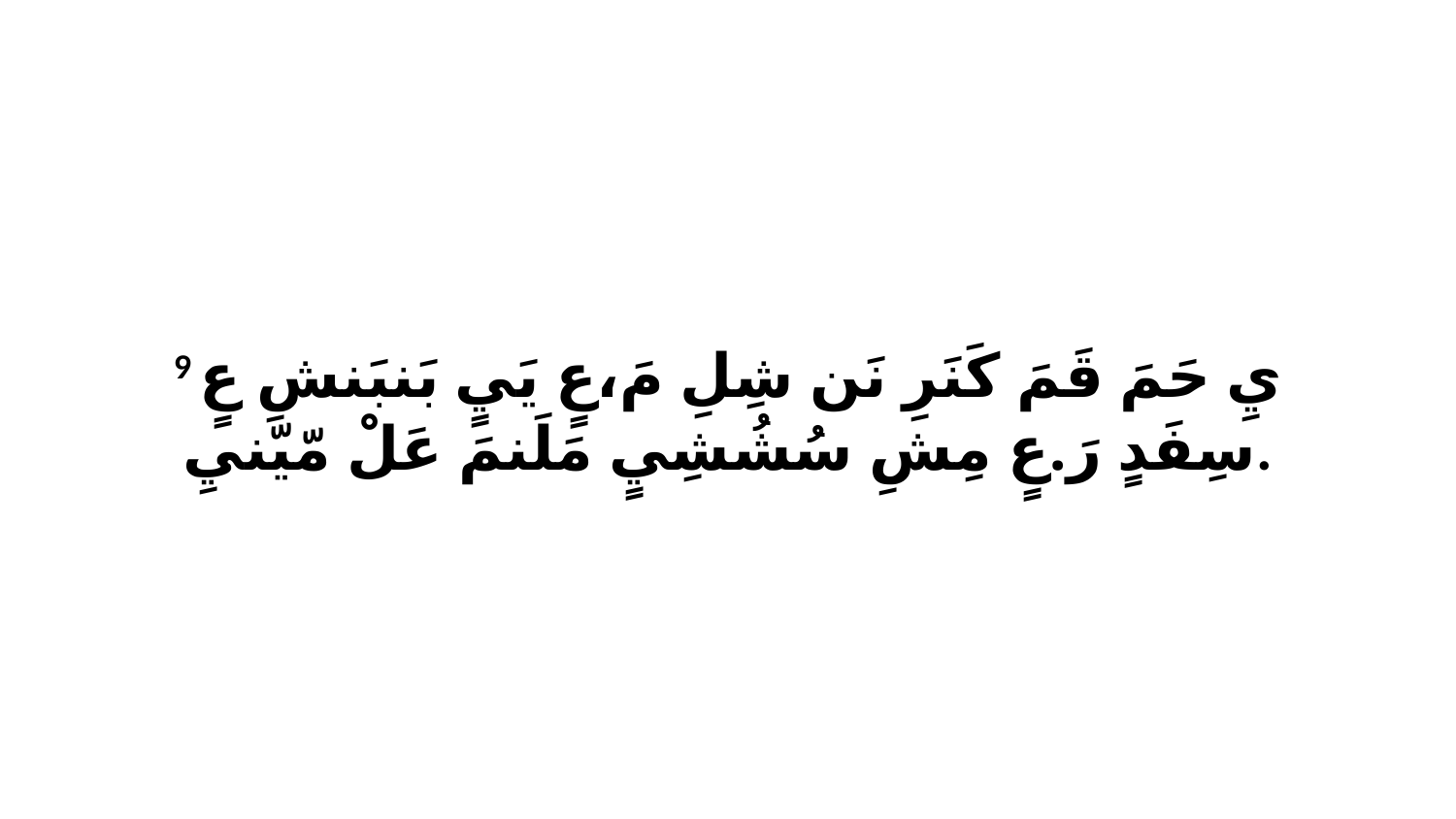

9 يِ حَمَ قَمَ كَنَرِ نَن شِلِ مَ،عٍ يَيٍ بَنبَنشِ عٍ سِفَدٍ رَ.عٍ مِشِ سُشُشِيٍ مَلَنمَ عَلْ مّيّنيِ.